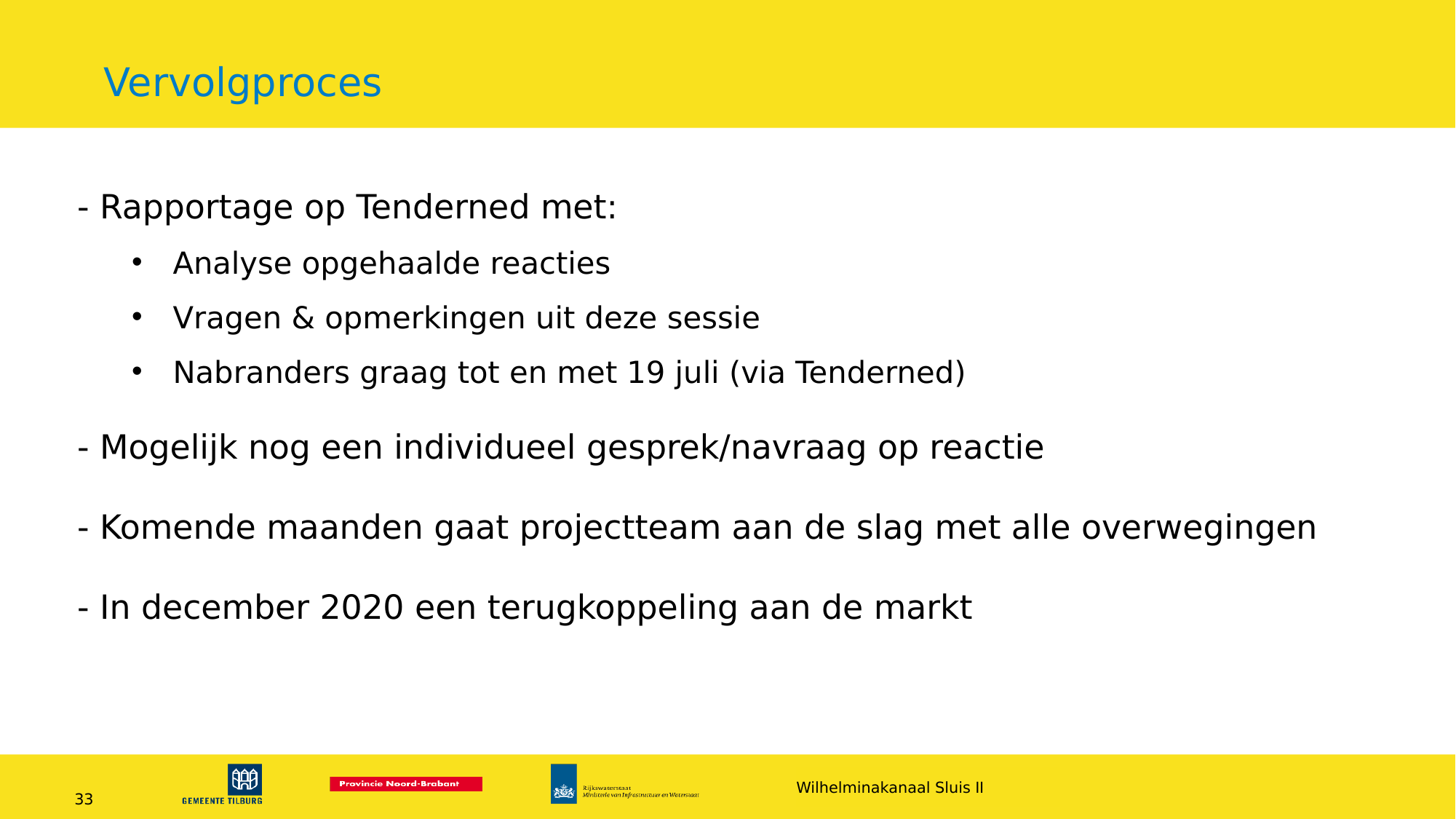

# Vervolgproces
- Rapportage op Tenderned met:
Analyse opgehaalde reacties
Vragen & opmerkingen uit deze sessie
Nabranders graag tot en met 19 juli (via Tenderned)

- Mogelijk nog een individueel gesprek/navraag op reactie

- Komende maanden gaat projectteam aan de slag met alle overwegingen
- In december 2020 een terugkoppeling aan de markt